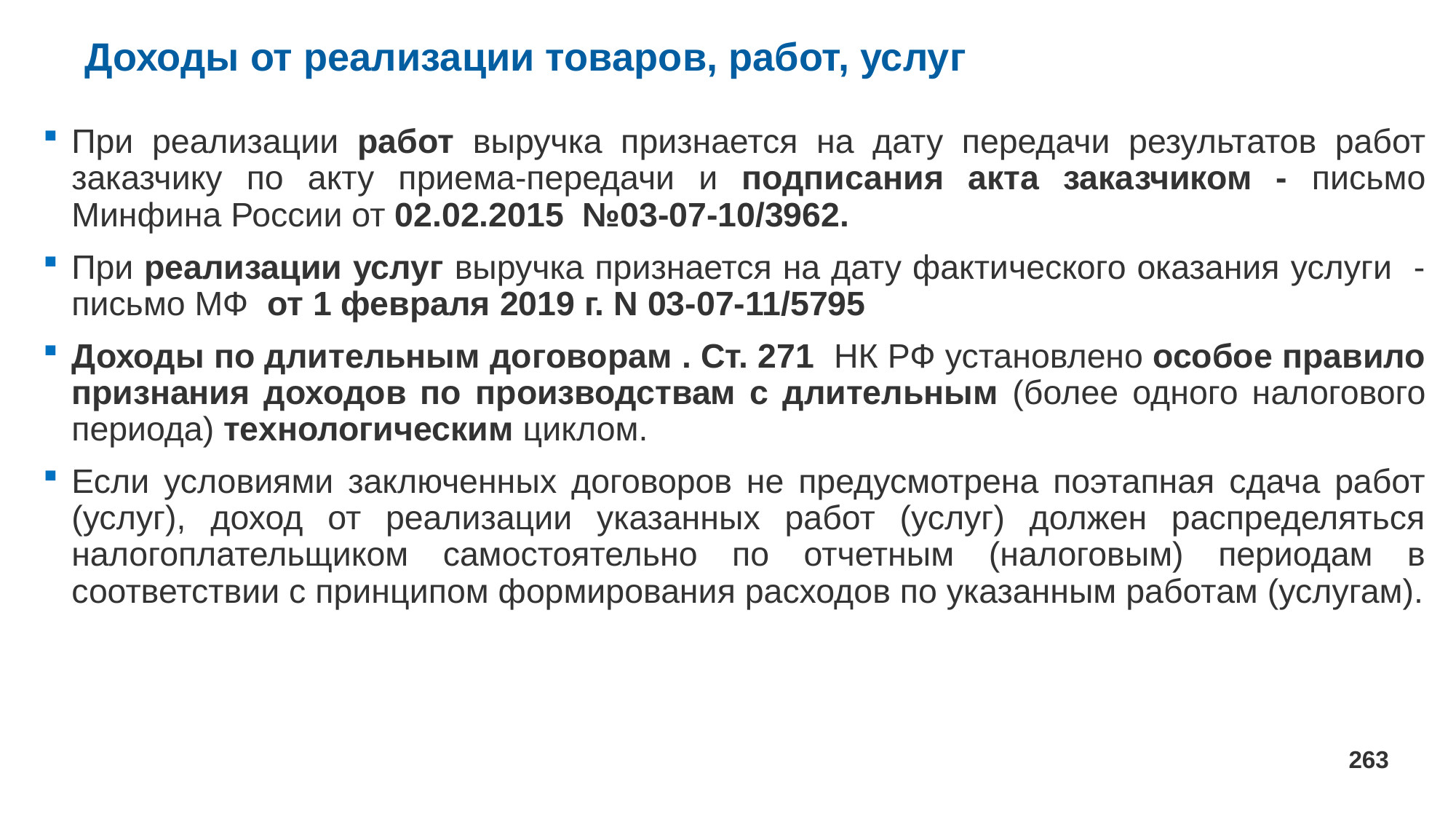

# Доходы от реализации товаров, работ, услуг
При реализации работ выручка признается на дату передачи результатов работ заказчику по акту приема-передачи и подписания акта заказчиком - письмо Минфина России от 02.02.2015  №03-07-10/3962.
При реализации услуг выручка признается на дату фактического оказания услуги  -письмо МФ  от 1 февраля 2019 г. N 03-07-11/5795
Доходы по длительным договорам . Ст. 271  НК РФ установлено особое правило признания доходов по производствам с длительным (более одного налогового периода) технологическим циклом.
Если условиями заключенных договоров не предусмотрена поэтапная сдача работ (услуг), доход от реализации указанных работ (услуг) должен распределяться налогоплательщиком самостоятельно по отчетным (налоговым) периодам в соответствии с принципом формирования расходов по указанным работам (услугам).